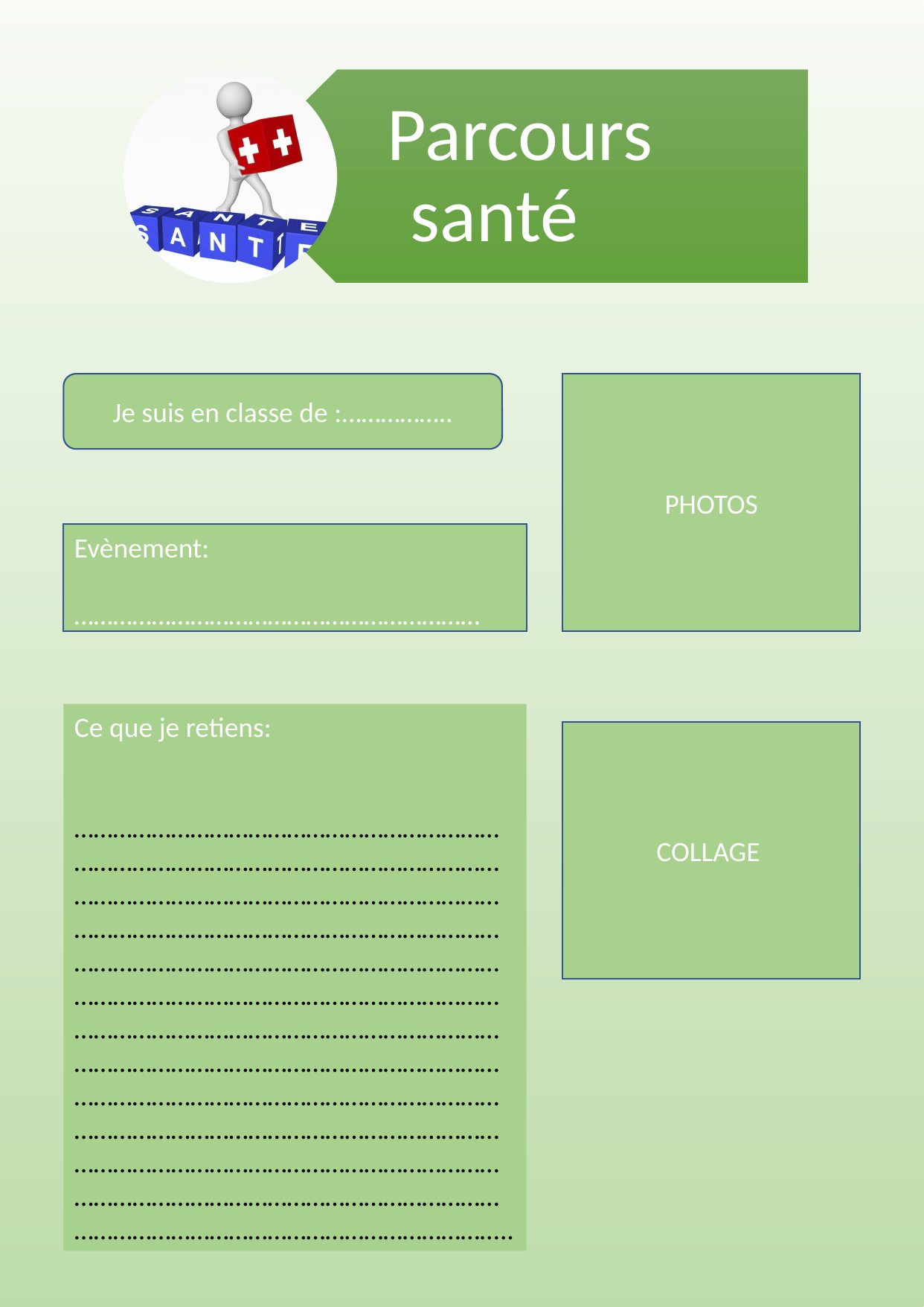

Parcours santé
#
Je suis en classe de :……………..
PHOTOS
Evènement:

………………………………………………………
Ce que je retiens:

…………………………………………………………………………………………………………………………………………………………………………………………………………………………………………………………………………………………………………………………………………………………………………………………………………………………………………………………………………………………………………………………………………………………………………………………………………………………………………………………………………………………………………………………………………………………………………………………..
COLLAGE